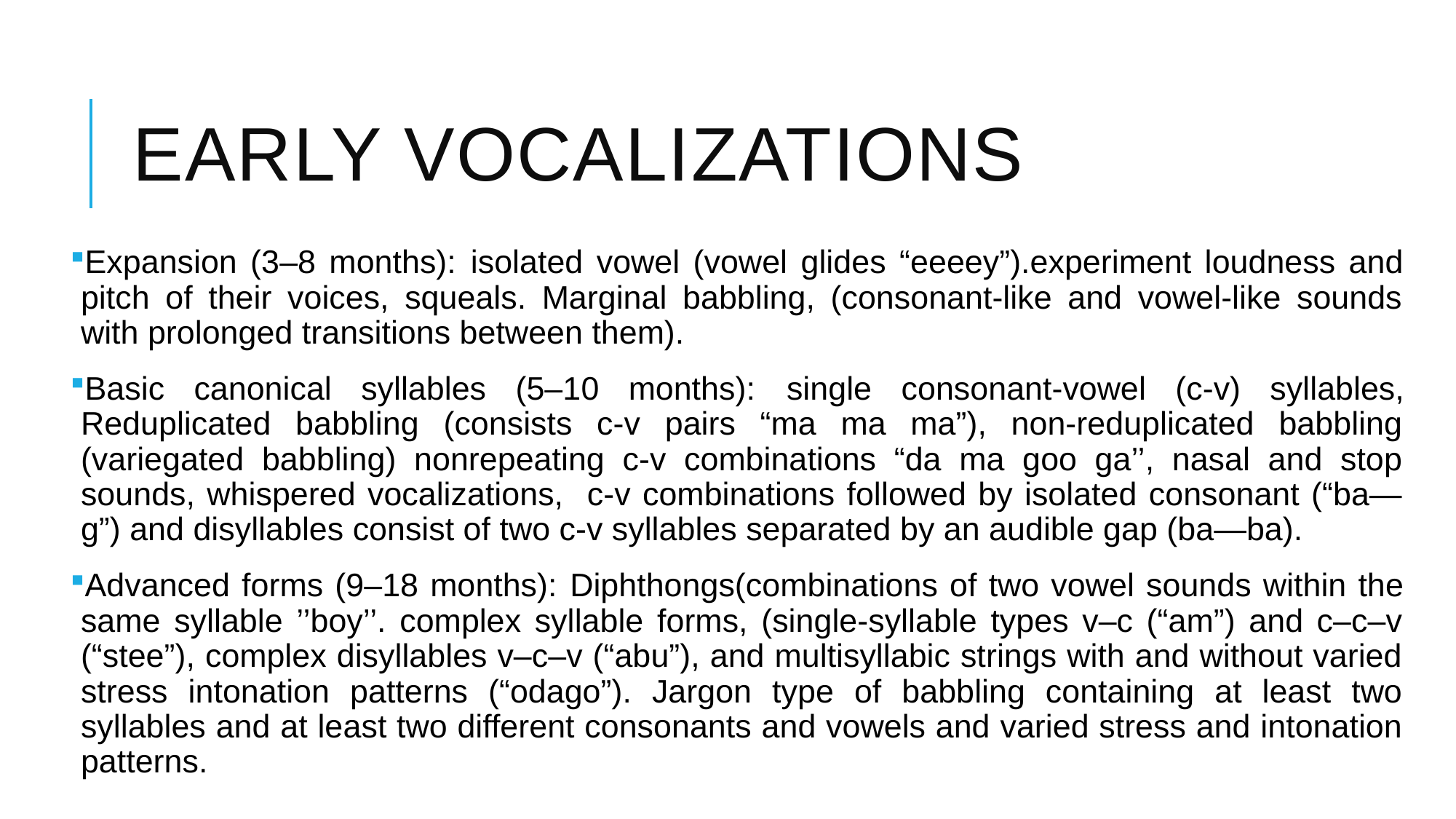

# early vocalizations
Expansion (3–8 months): isolated vowel (vowel glides “eeeey”).experiment loudness and pitch of their voices, squeals. Marginal babbling, (consonant-like and vowel-like sounds with prolonged transitions between them).
Basic canonical syllables (5–10 months): single consonant-vowel (c-v) syllables, Reduplicated babbling (consists c-v pairs “ma ma ma”), non-reduplicated babbling (variegated babbling) nonrepeating c-v combinations “da ma goo ga’’, nasal and stop sounds, whispered vocalizations,  c-v combinations followed by isolated consonant (“ba—g”) and disyllables consist of two c-v syllables separated by an audible gap (ba—ba).
Advanced forms (9–18 months): Diphthongs(combinations of two vowel sounds within the same syllable ’’boy’’. complex syllable forms, (single-syllable types v–c (“am”) and c–c–v (“stee”), complex disyllables v–c–v (“abu”), and multisyllabic strings with and without varied stress intonation patterns (“odago”). Jargon type of babbling containing at least two syllables and at least two different consonants and vowels and varied stress and intonation patterns.